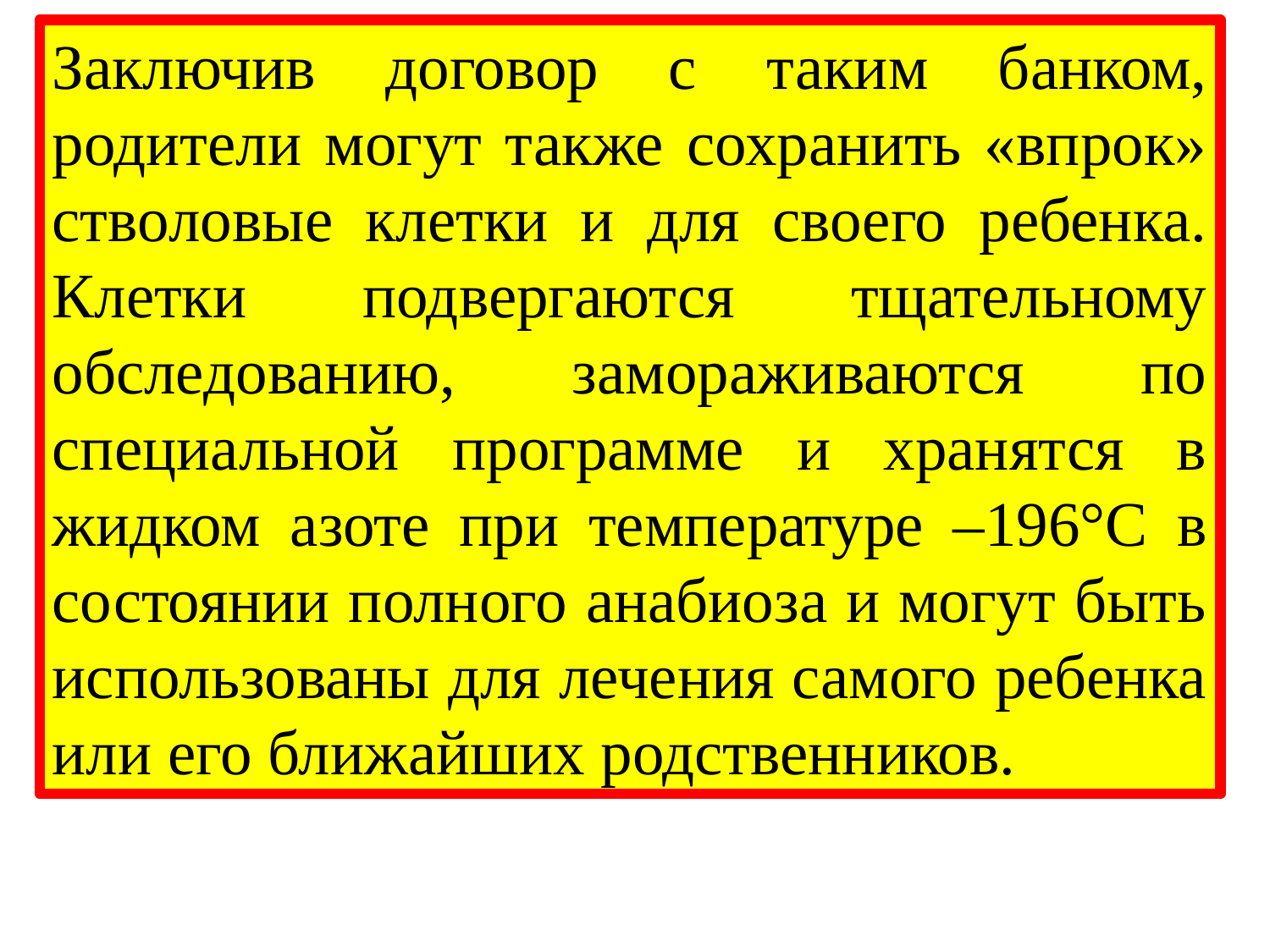

Заключив договор с таким банком, родители могут также сохранить «впрок» стволовые клетки и для своего ребенка. Клетки подвергаются тщательному обследованию, замораживаются по специальной программе и хранятся в жидком азоте при температуре –196°С в состоянии полного анабиоза и могут быть использованы для лечения самого ребенка или его ближайших родственников.